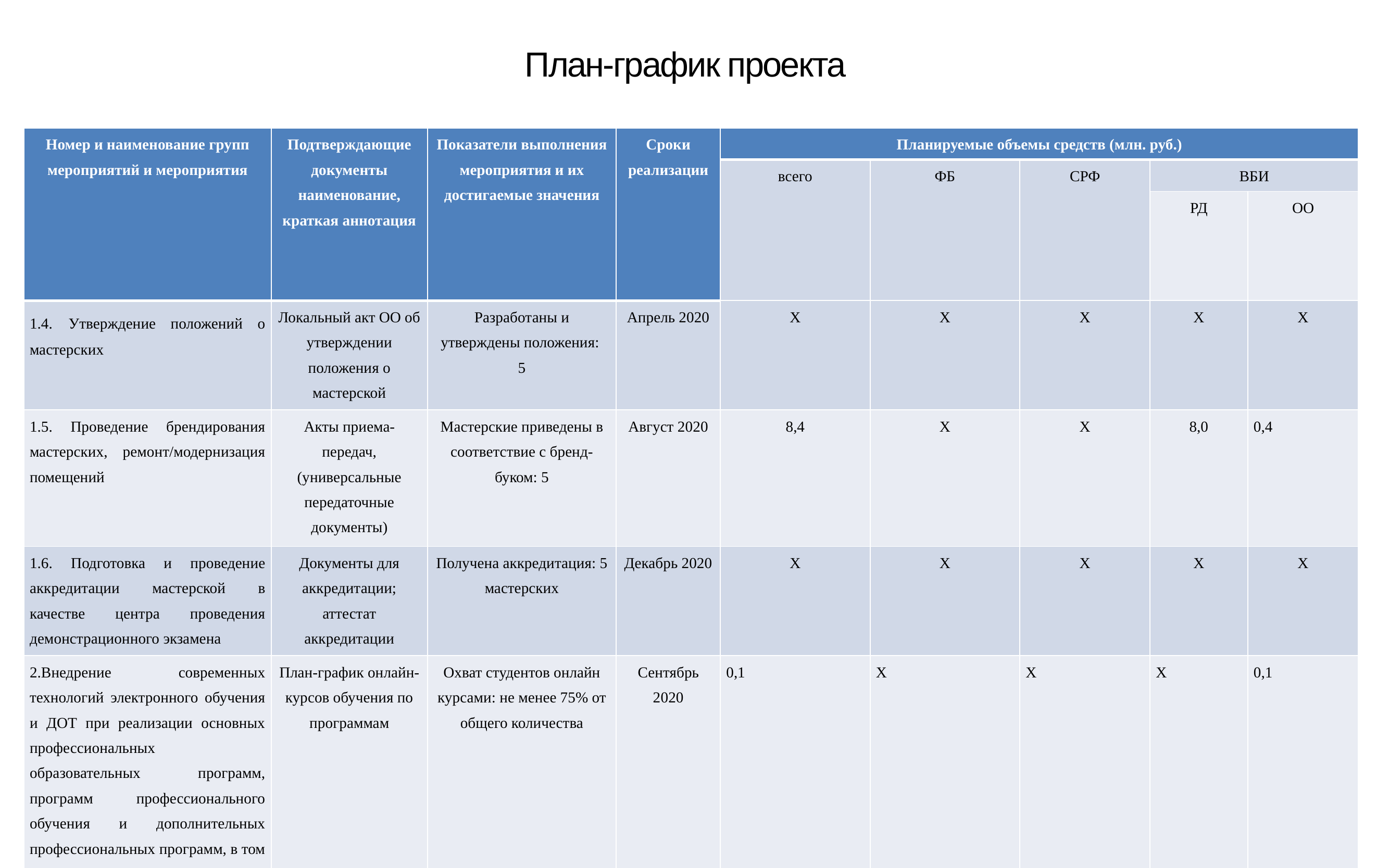

План-график проекта
| Номер и наименование групп мероприятий и мероприятия | Подтверждающие документы наименование, краткая аннотация | Показатели выполнения мероприятия и их достигаемые значения | Сроки реализации | Планируемые объемы средств (млн. руб.) |  |  |  |  |
| --- | --- | --- | --- | --- | --- | --- | --- | --- |
|  |  |  |  | всего | ФБ | СРФ | ВБИ |  |
|  |  |  |  |  |  |  | РД | ОО |
| 1.4. Утверждение положений о мастерских | Локальный акт ОО об утверждении положения о мастерской | Разработаны и утверждены положения: 5 | Апрель 2020 | X | X | X | X | X |
| 1.5. Проведение брендирования мастерских, ремонт/модернизация помещений | Акты приема-передач, (универсальные передаточные документы) | Мастерские приведены в соответствие с бренд-буком: 5 | Август 2020 | 8,4 | X | X | 8,0 | 0,4 |
| 1.6. Подготовка и проведение аккредитации мастерской в качестве центра проведения демонстрационного экзамена | Документы для аккредитации; аттестат аккредитации | Получена аккредитация: 5 мастерских | Декабрь 2020 | X | X | X | X | X |
| 2.Внедрение современных технологий электронного обучения и ДОТ при реализации основных профессиональных образовательных программ, программ профессионального обучения и дополнительных профессиональных программ, в том числе на основе сетевой формы | План-график онлайн-курсов обучения по программам | Охват студентов онлайн курсами: не менее 75% от общего количества | Сентябрь 2020 | 0,1 | X | X | X | 0,1 |